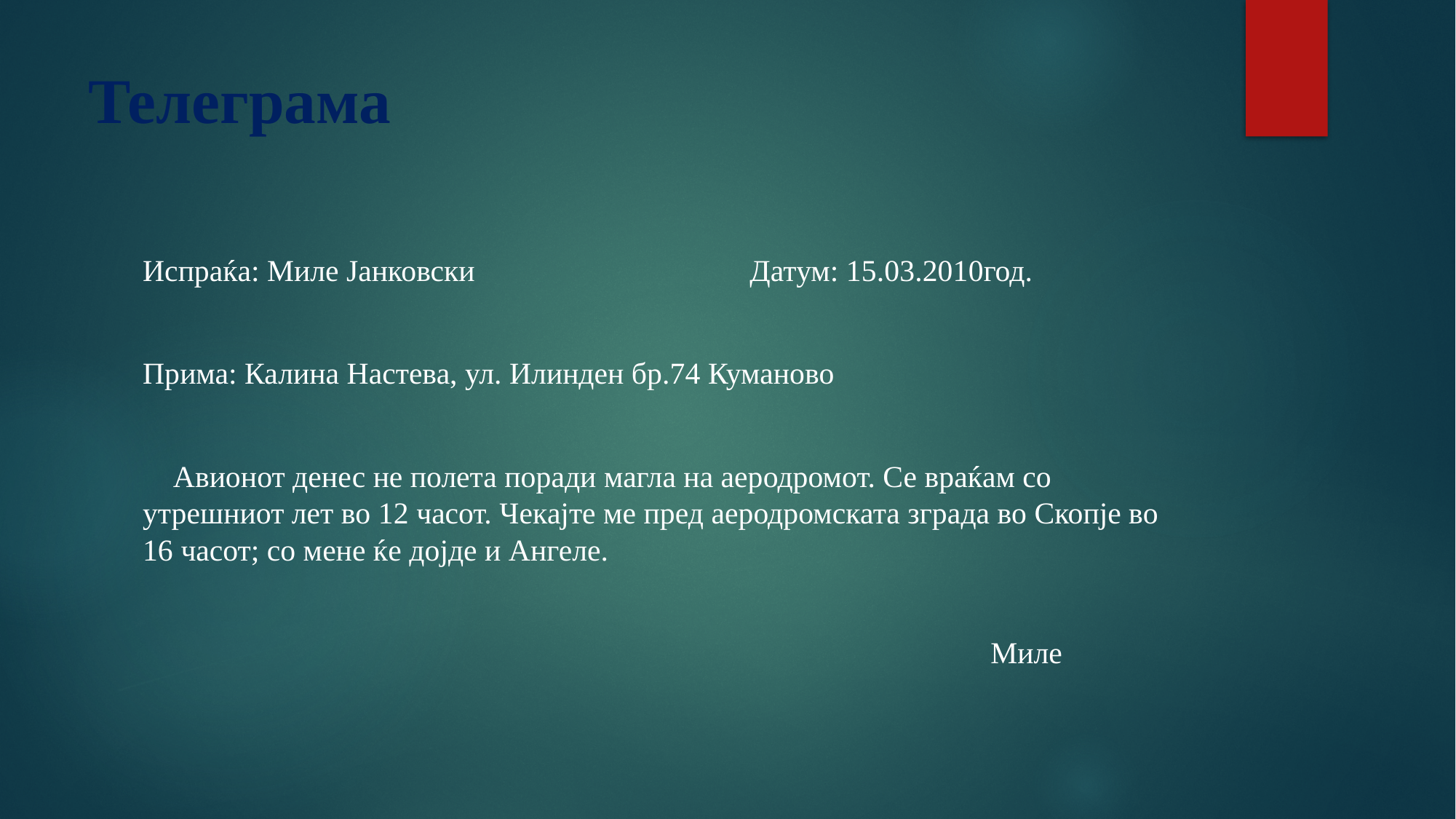

# Телеграма
Испраќа: Миле Јанковски                                    Датум: 15.03.2010год.

Прима: Калина Настева, ул. Илинден бр.74 Куманово

    Авионот денес не полета поради магла на аеродромот. Се враќам со утрешниот лет во 12 часот. Чекајте ме пред аеродромската зграда во Скопје во 16 часот; со мене ќе дојде и Ангеле.

                                                                                                               Миле